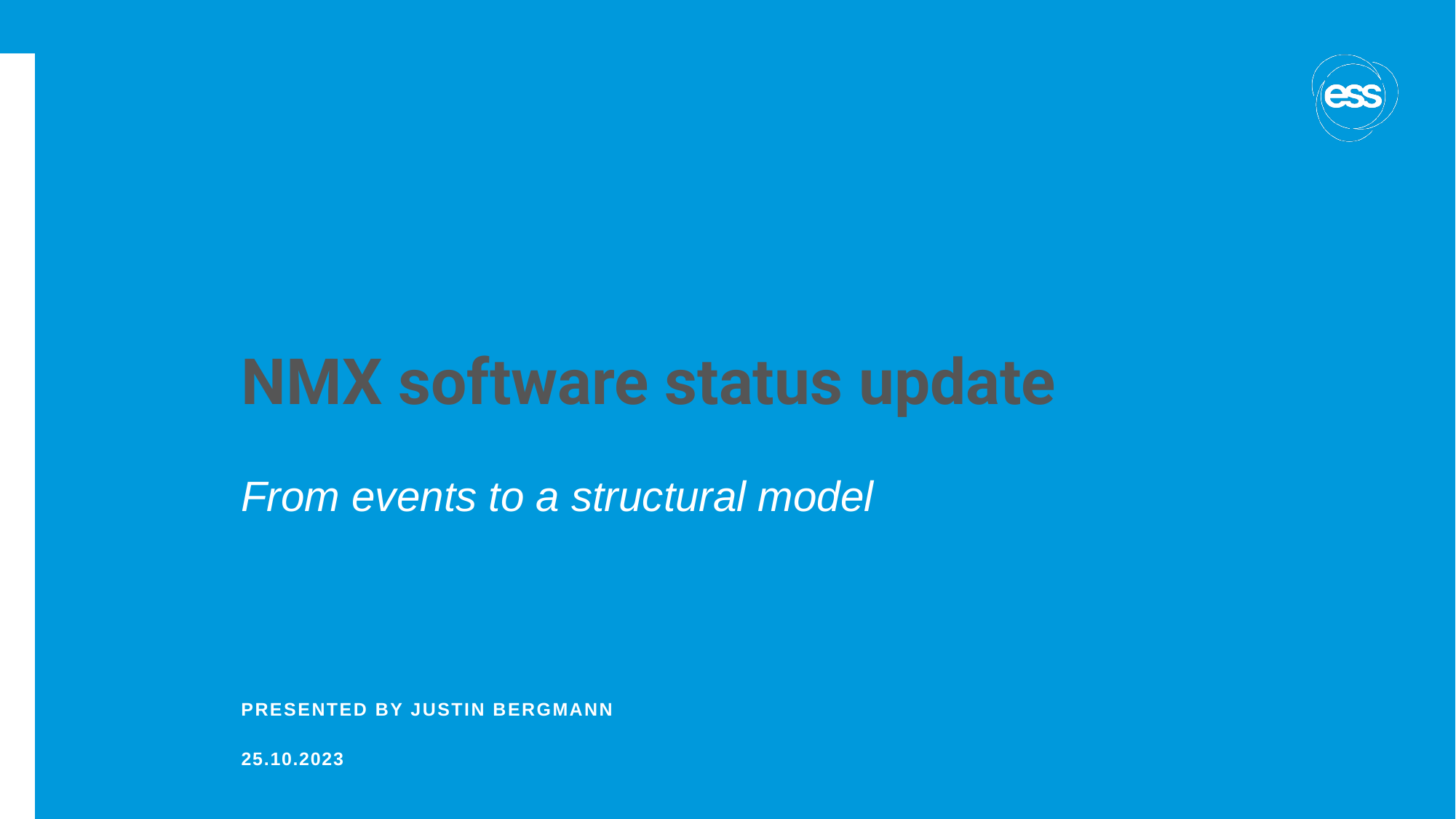

# NMX software status update
From events to a structural model
PRESENTED BY Justin Bergmann
25.10.2023